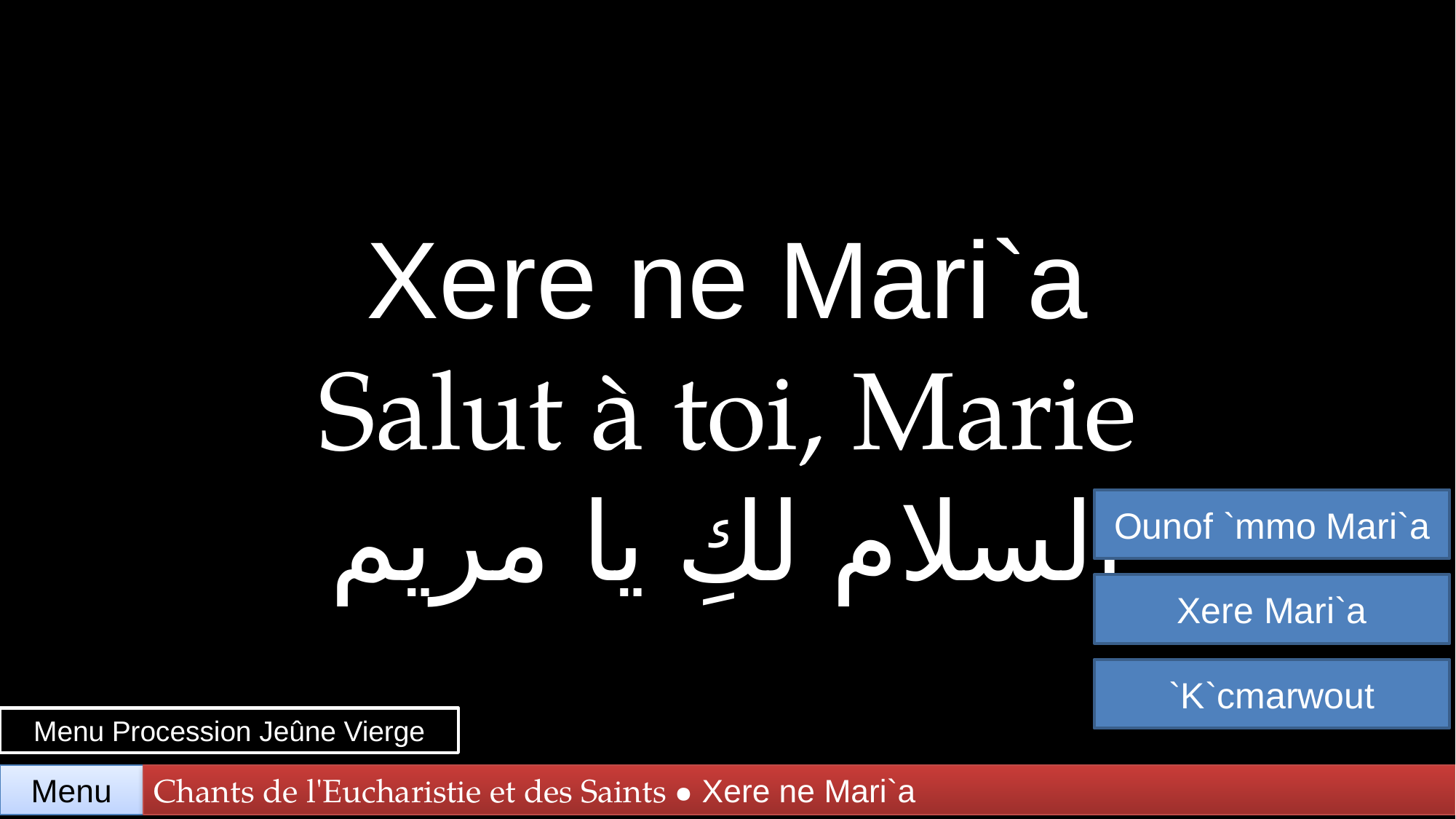

Xere ne Mari`a
Salut à toi, Marie
السلام لكِ يا مريم
Ounof `mmo Mari`a
Xere Mari`a
`K`cmarwout
Menu Procession Jeûne Vierge
Chants de l'Eucharistie et des Saints • Xere ne Mari`a
Menu